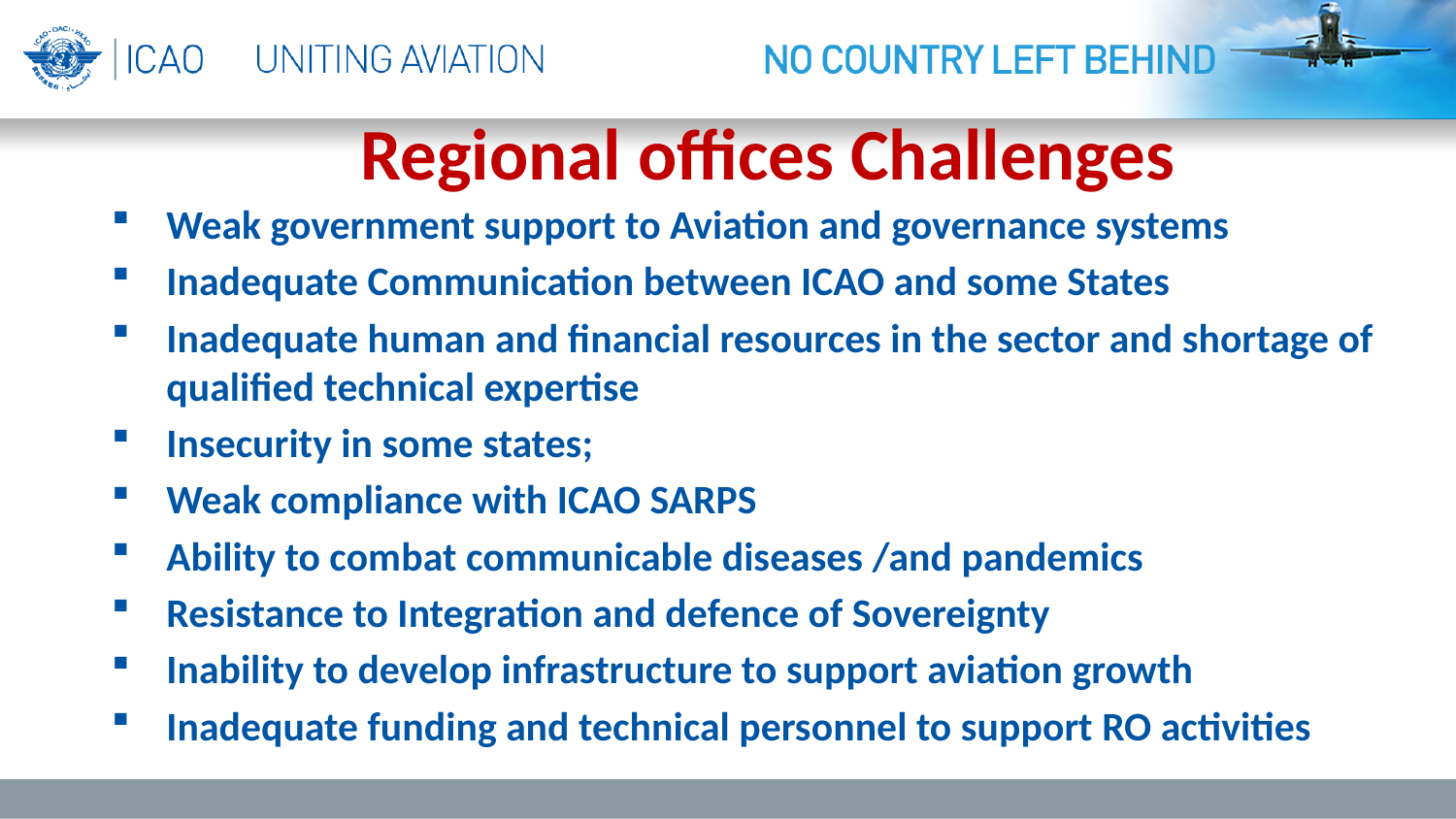

Regional offices Challenges
Weak government support to Aviation and governance systems
Inadequate Communication between ICAO and some States
Inadequate human and financial resources in the sector and shortage of qualified technical expertise
Insecurity in some states;
Weak compliance with ICAO SARPS
Ability to combat communicable diseases /and pandemics
Resistance to Integration and defence of Sovereignty
Inability to develop infrastructure to support aviation growth
Inadequate funding and technical personnel to support RO activities